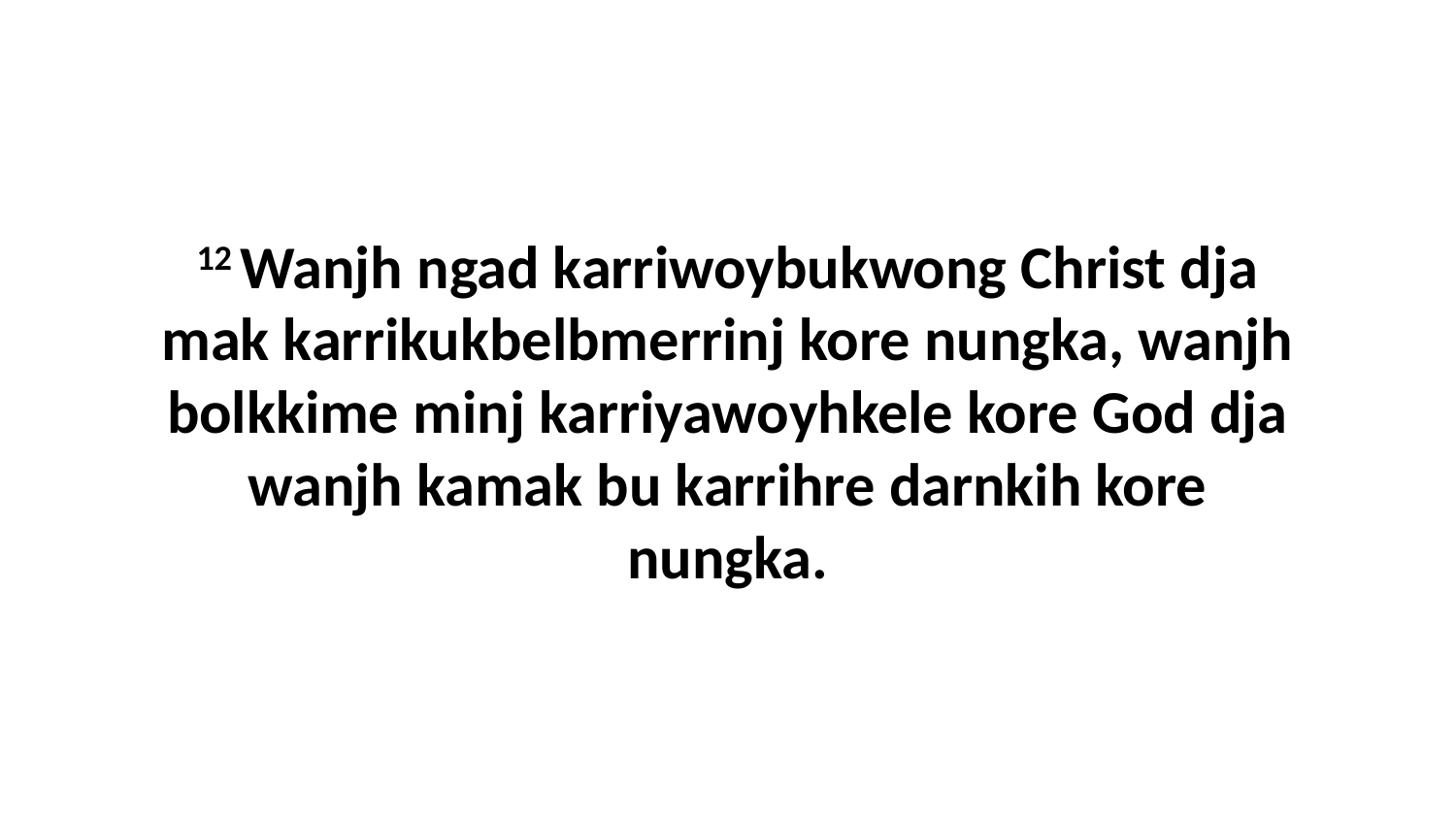

12 Wanjh ngad karriwoybukwong Christ dja mak karrikukbelbmerrinj kore nungka, wanjh bolkkime minj karriyawoyhkele kore God dja wanjh kamak bu karrihre darnkih kore nungka.